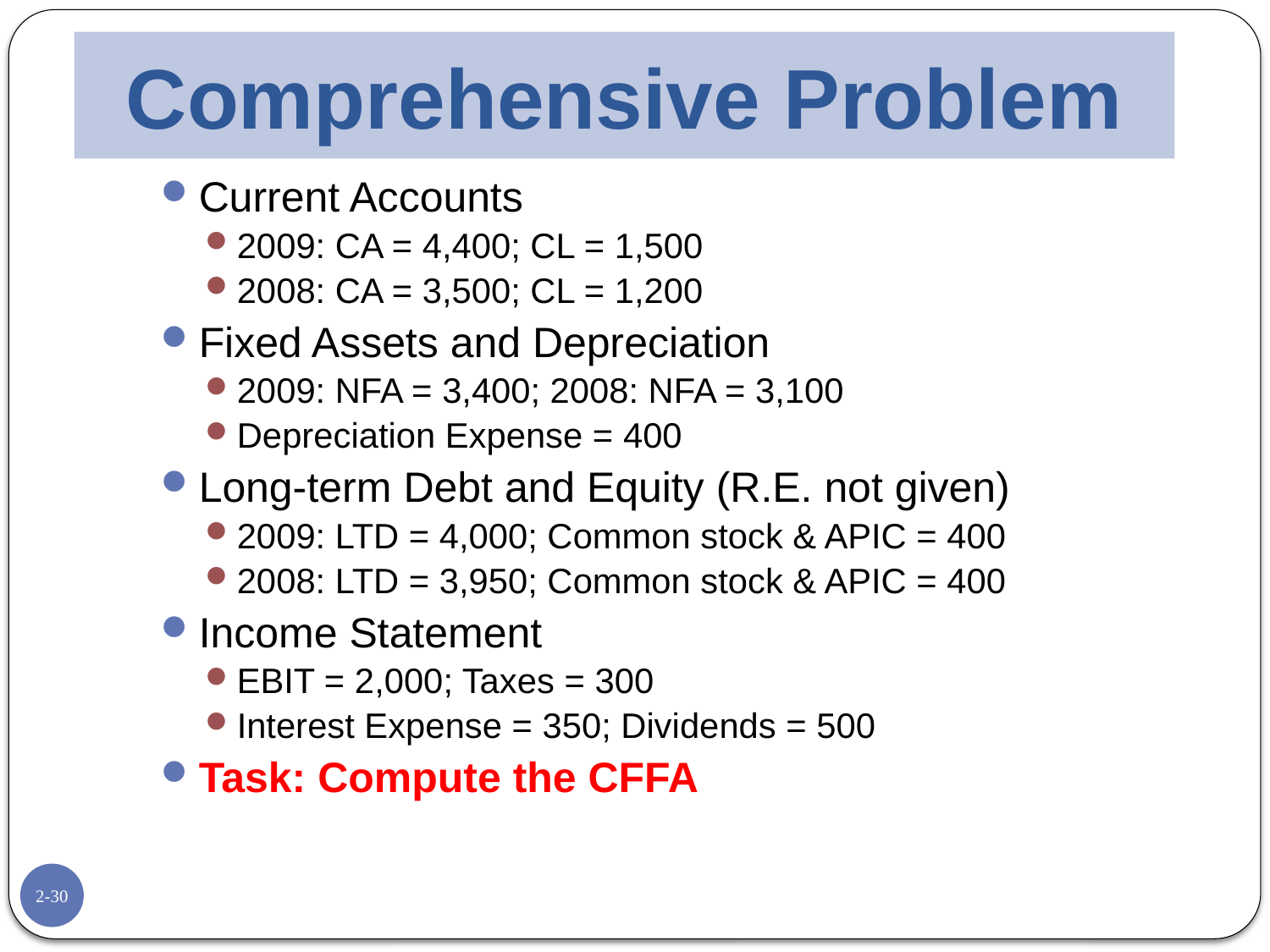

# Comprehensive Problem
Current Accounts
2009: CA = 4,400; CL = 1,500
2008: CA = 3,500; CL = 1,200
Fixed Assets and Depreciation
2009: NFA = 3,400; 2008: NFA = 3,100
Depreciation Expense = 400
Long-term Debt and Equity (R.E. not given)
2009: LTD = 4,000; Common stock & APIC = 400
2008: LTD = 3,950; Common stock & APIC = 400
Income Statement
EBIT = 2,000; Taxes = 300
Interest Expense = 350; Dividends = 500
Task: Compute the CFFA

2-30